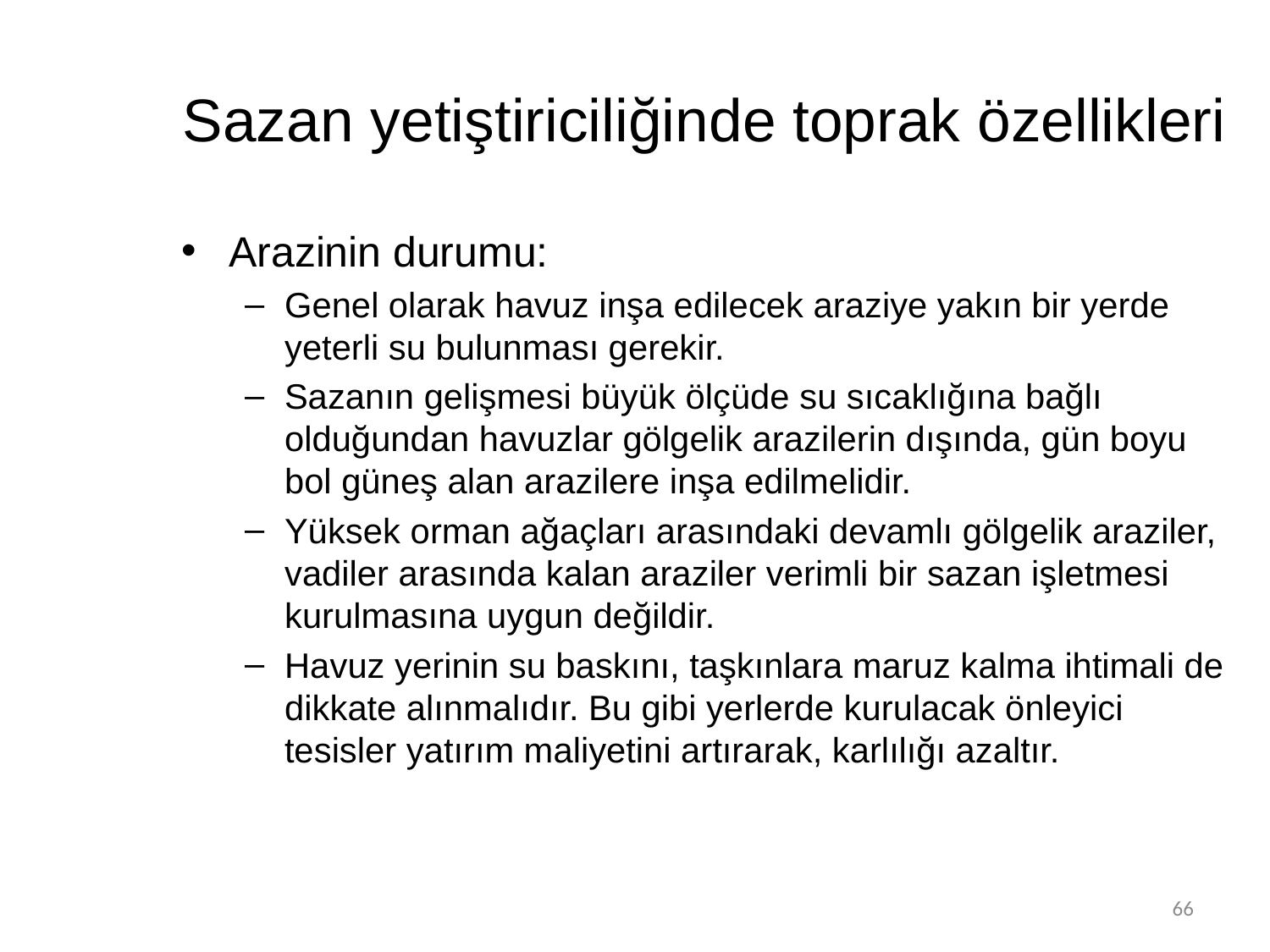

# Sazan yetiştiriciliğinde toprak özellikleri
Arazinin durumu:
Genel olarak havuz inşa edilecek araziye yakın bir yerde yeterli su bulunması gerekir.
Sazanın gelişmesi büyük ölçüde su sıcaklığına bağlı olduğundan havuzlar gölgelik arazilerin dışında, gün boyu bol güneş alan arazilere inşa edilmelidir.
Yüksek orman ağaçları arasındaki devamlı gölgelik araziler,  vadiler arasında kalan araziler verimli bir sazan işletmesi kurulmasına uygun değildir.
Havuz yerinin su baskını, taşkınlara maruz kalma ihtimali de dikkate alınmalıdır. Bu gibi yerlerde kurulacak önleyici tesisler yatırım maliyetini artırarak, karlılığı azaltır.

66